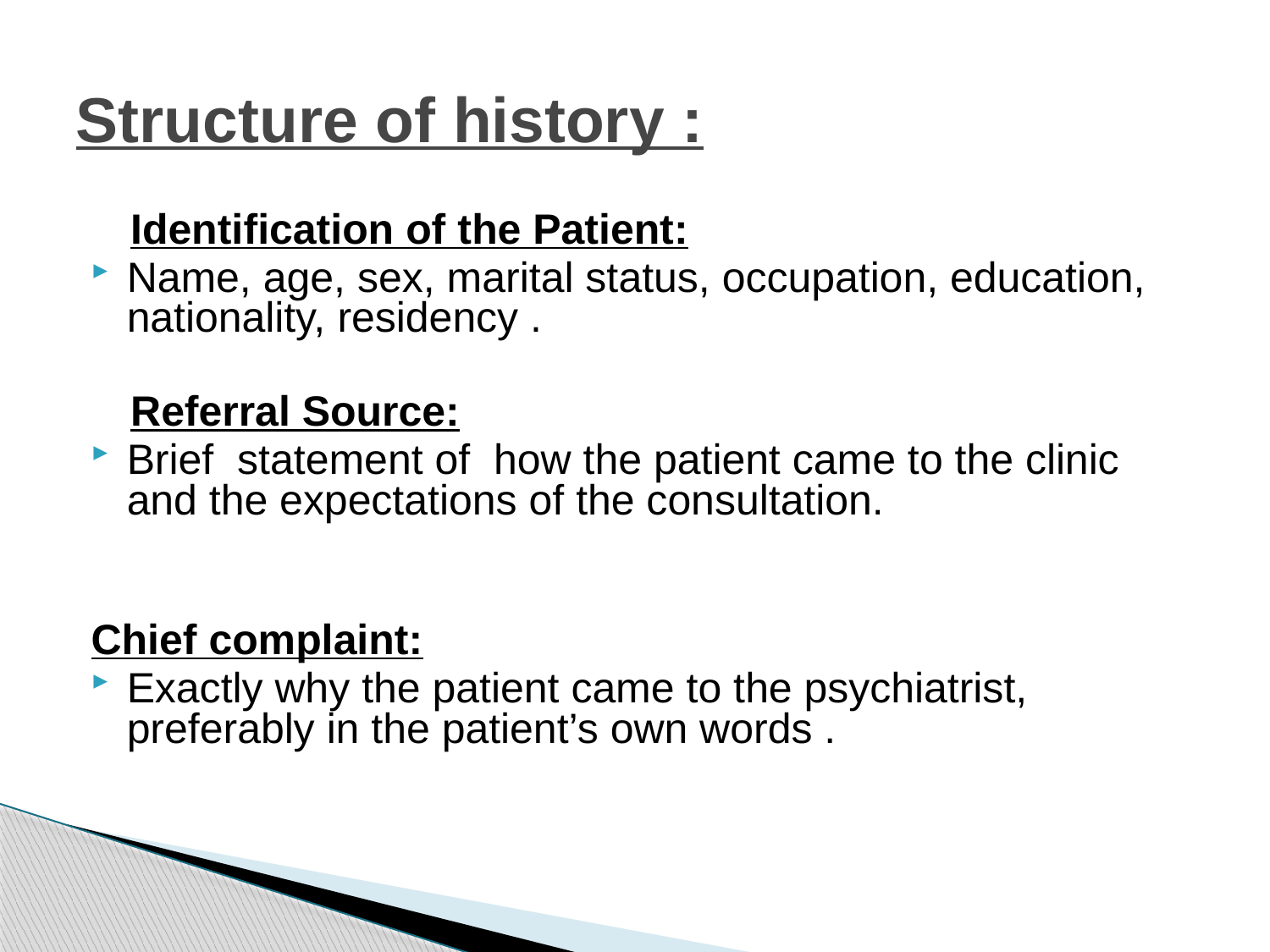

# Structure of history :
Identification of the Patient:
Name, age, sex, marital status, occupation, education, nationality, residency .

Referral Source:
Brief  statement of  how the patient came to the clinic and the expectations of the consultation.

Chief complaint:
Exactly why the patient came to the psychiatrist, preferably in the patient’s own words .